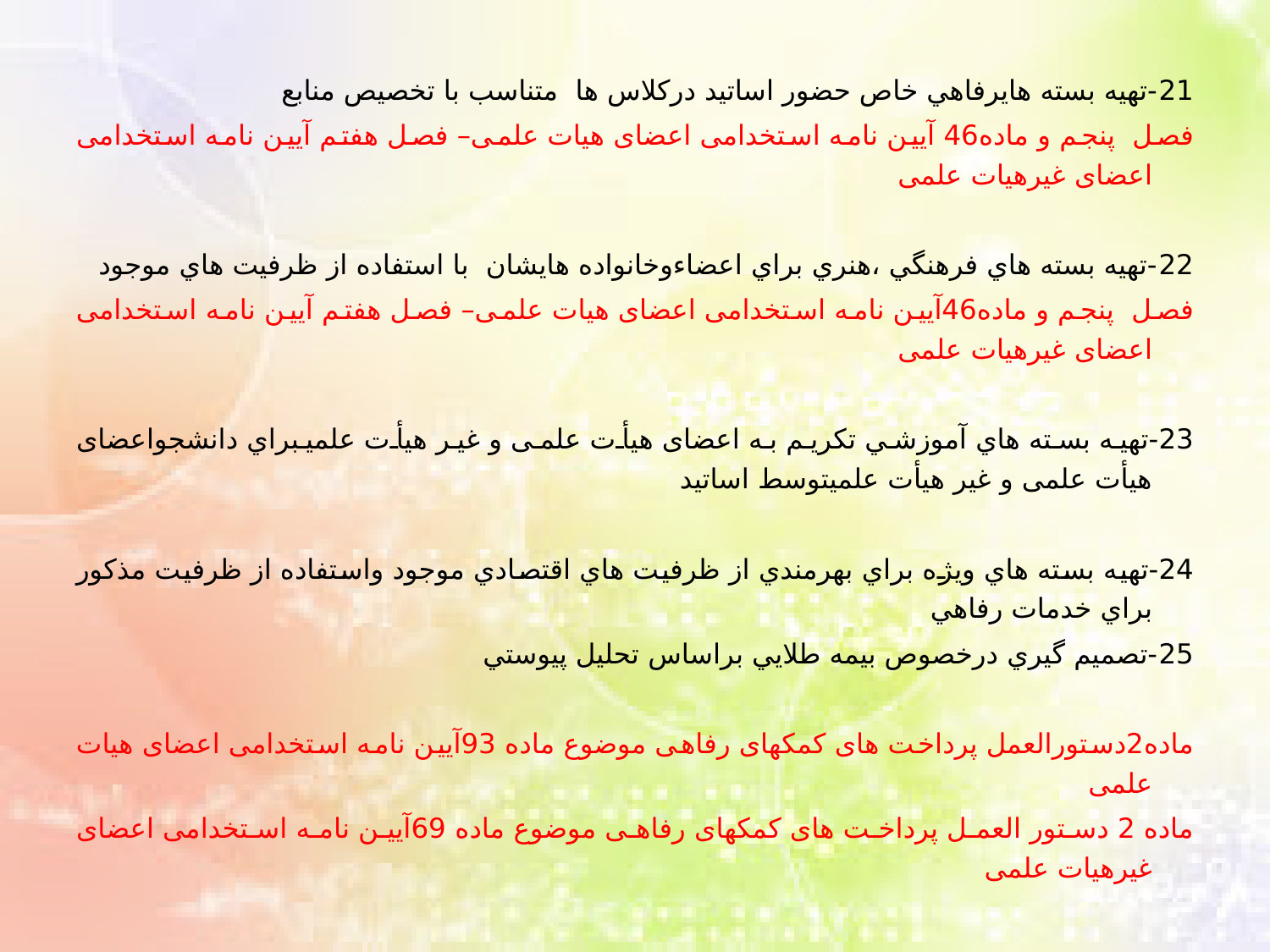

21-تهيه بسته هايرفاهي خاص حضور اساتيد دركلاس ها  متناسب با تخصيص منابع
فصل  پنجم و ماده46 آیین نامه استخدامی اعضای هیات علمی– فصل هفتم آیین نامه استخدامی اعضای غیرهیات علمی

22-تهيه بسته هاي فرهنگي ،هنري براي اعضاءوخانواده هايشان  با استفاده از ظرفيت هاي موجود
فصل  پنجم و ماده46آیین نامه استخدامی اعضای هیات علمی– فصل هفتم آیین نامه استخدامی اعضای غیرهیات علمی

23-تهيه بسته هاي آموزشي تكريم به اعضای هیأت علمی و غیر هیأت علمیبراي دانشجواعضای هیأت علمی و غیر هیأت علمیتوسط اساتيد

24-تهيه بسته هاي ويژه براي بهرمندي از ظرفيت هاي اقتصادي موجود واستفاده از ظرفيت مذكور براي خدمات رفاهي
25-تصميم گيري درخصوص بيمه طلايي براساس تحليل پيوستي

ماده2دستورالعمل پرداخت های کمکهای رفاهی موضوع ماده 93آیین نامه استخدامی اعضای هیات علمی
ماده 2 دستور العمل پرداخت های کمکهای رفاهی موضوع ماده 69آیین نامه استخدامی اعضای غیرهیات علمی